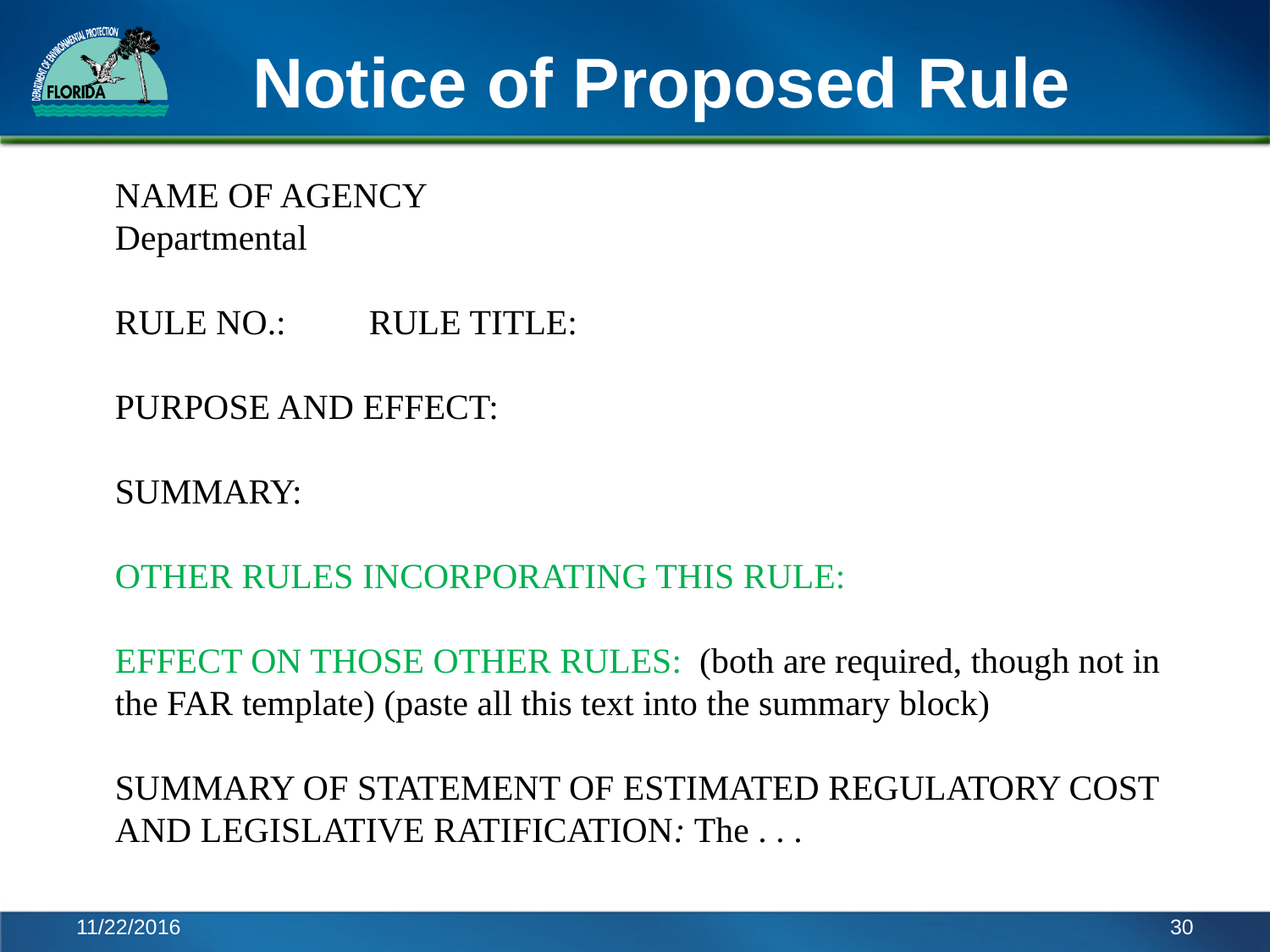

# Notice of Proposed Rule
NAME OF AGENCY
Departmental

RULE NO.:	RULE TITLE:

PURPOSE AND EFFECT:

SUMMARY:

OTHER RULES INCORPORATING THIS RULE:

EFFECT ON THOSE OTHER RULES:  (both are required, though not in the FAR template) (paste all this text into the summary block)

SUMMARY OF STATEMENT OF ESTIMATED REGULATORY COST AND LEGISLATIVE RATIFICATION: The . . .
11/22/2016
30